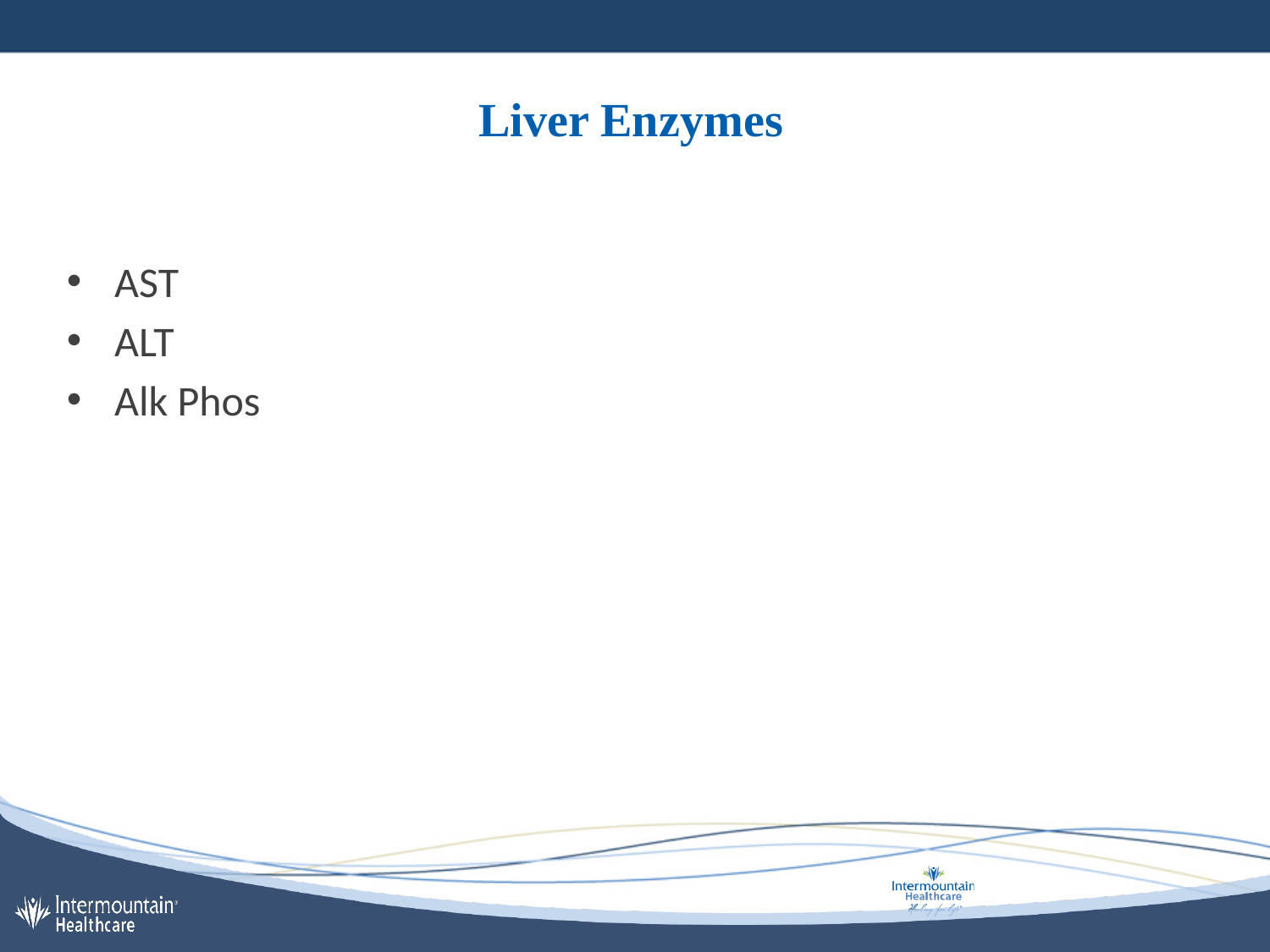

# Liver Enzymes
AST
ALT
Alk Phos